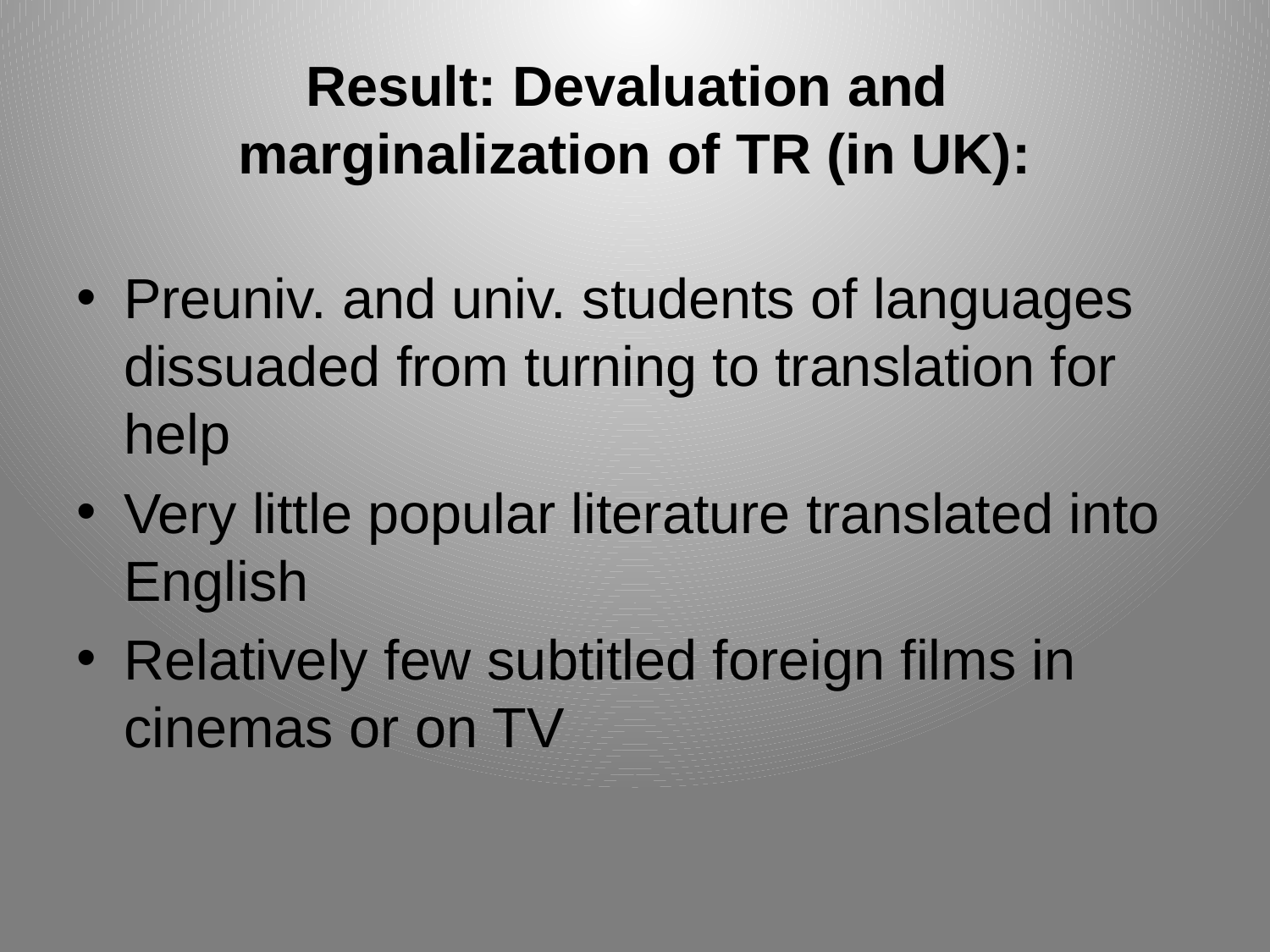

# Result: Devaluation and marginalization of TR (in UK):
Preuniv. and univ. students of languages dissuaded from turning to translation for help
Very little popular literature translated into English
Relatively few subtitled foreign films in cinemas or on TV